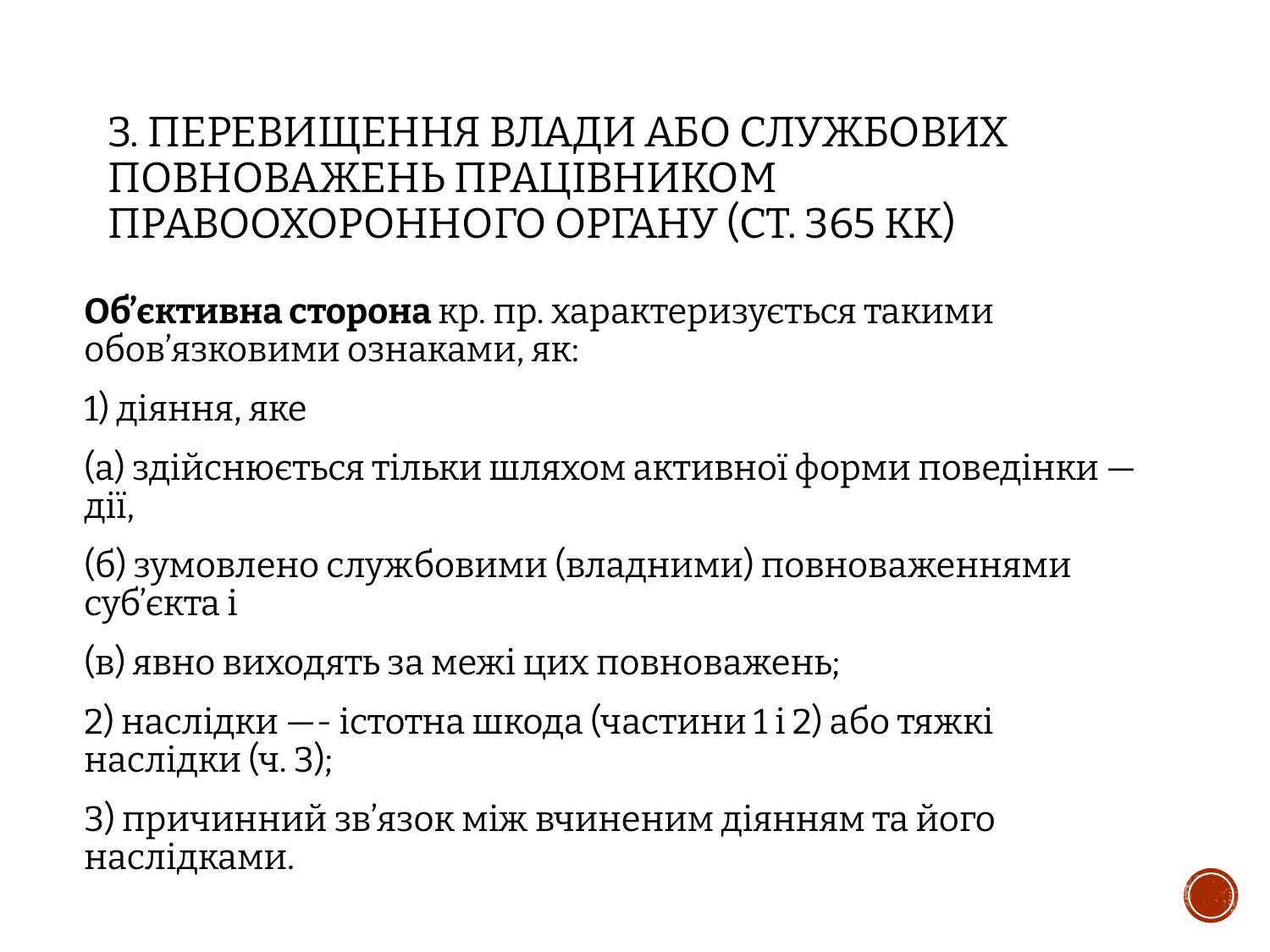

# 3. Перевищення влади або службових повноважень працівником правоохоронного органу (ст. 365 КК)
Об’єктивна сторона кр. пр. характеризується такими обов’язковими ознаками, як:
1) діяння, яке
(а) здійснюється тільки шляхом активної форми поведінки — дії,
(б) зумовлено службовими (владними) повноваженнями суб’єкта і
(в) явно виходять за межі цих повноважень;
2) наслідки —- істотна шкода (частини 1 і 2) або тяжкі наслідки (ч. 3);
3) причинний зв’язок між вчиненим діянням та його наслідками.